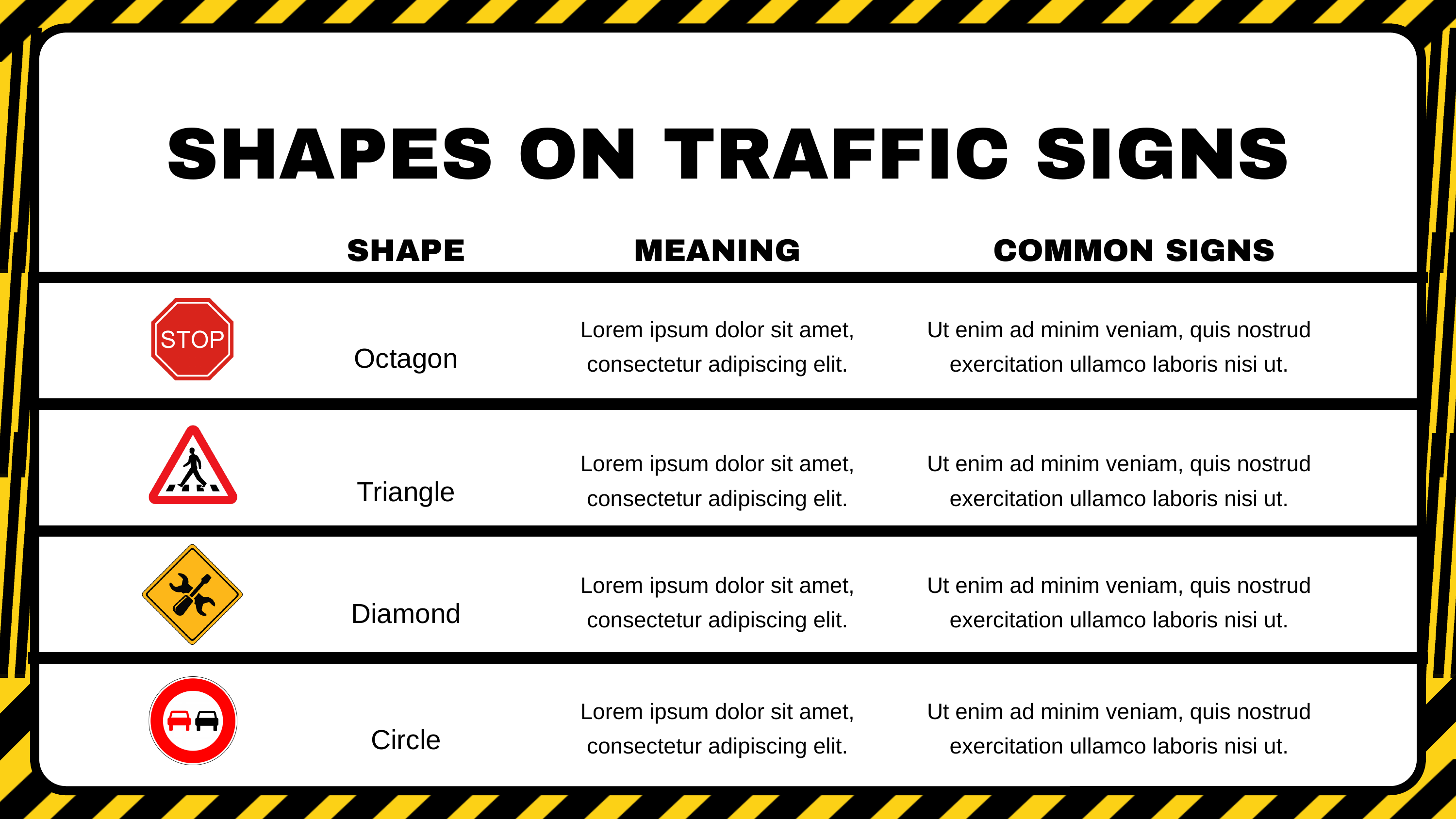

SHAPES ON TRAFFIC SIGNS
SHAPE
MEANING
COMMON SIGNS

Lorem ipsum dolor sit amet, consectetur adipiscing elit.
Ut enim ad minim veniam, quis nostrud exercitation ullamco laboris nisi ut.
Octagon

Lorem ipsum dolor sit amet, consectetur adipiscing elit.
Ut enim ad minim veniam, quis nostrud exercitation ullamco laboris nisi ut.
Triangle

Lorem ipsum dolor sit amet, consectetur adipiscing elit.
Ut enim ad minim veniam, quis nostrud exercitation ullamco laboris nisi ut.
Diamond

Lorem ipsum dolor sit amet, consectetur adipiscing elit.
Ut enim ad minim veniam, quis nostrud exercitation ullamco laboris nisi ut.
Circle